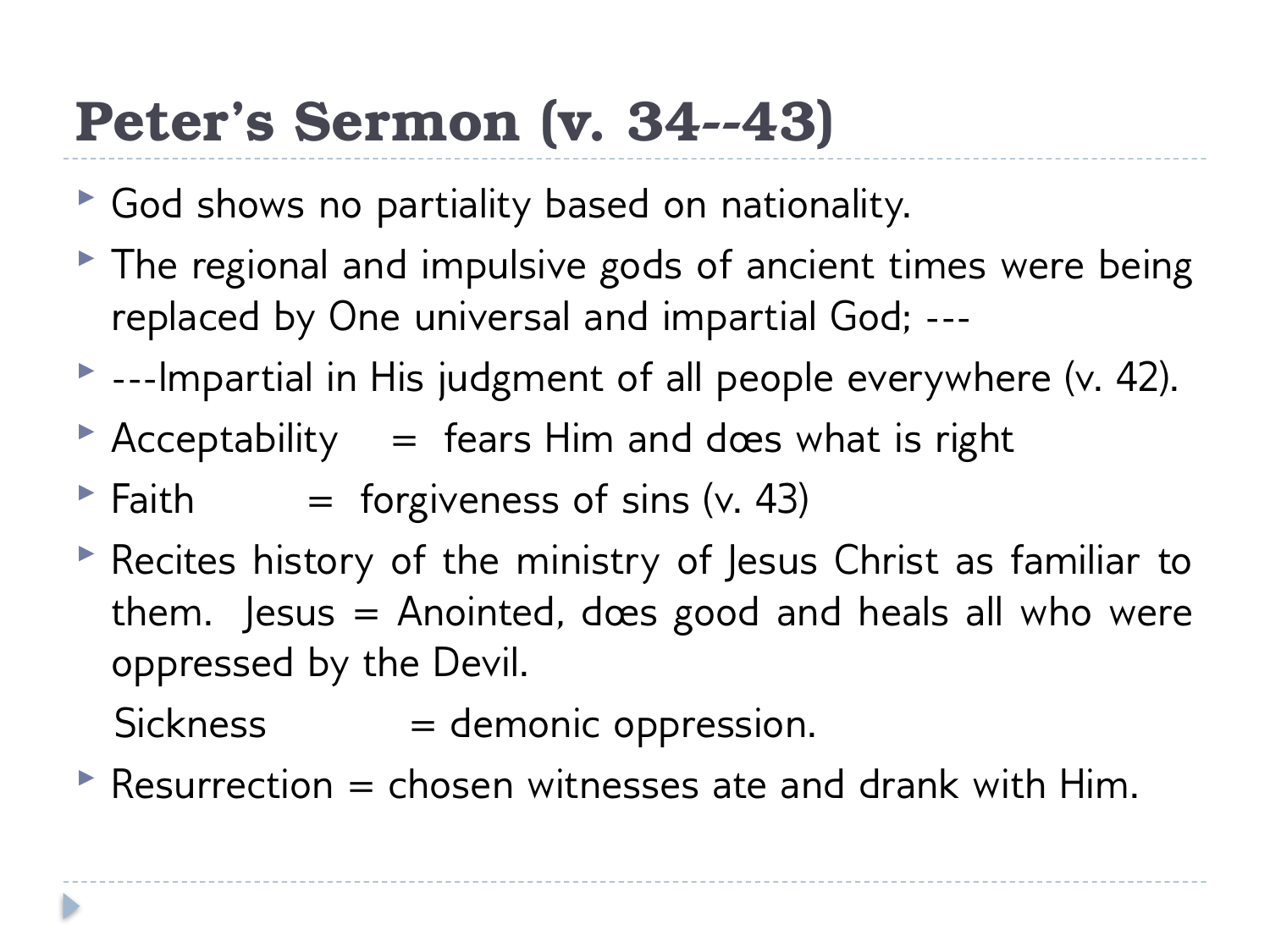

# Peter’s Sermon (v. 34--43)
God shows no partiality based on nationality.
The regional and impulsive gods of ancient times were being replaced by One universal and impartial God; ---
---Impartial in His judgment of all people everywhere (v. 42).
Acceptability    =  fears Him and does what is right
Faith	      =  forgiveness of sins (v. 43)
Recites history of the ministry of Jesus Christ as familiar to them.  Jesus = Anointed, does good and heals all who were oppressed by the Devil.
   Sickness           = demonic oppression.
Resurrection = chosen witnesses ate and drank with Him.